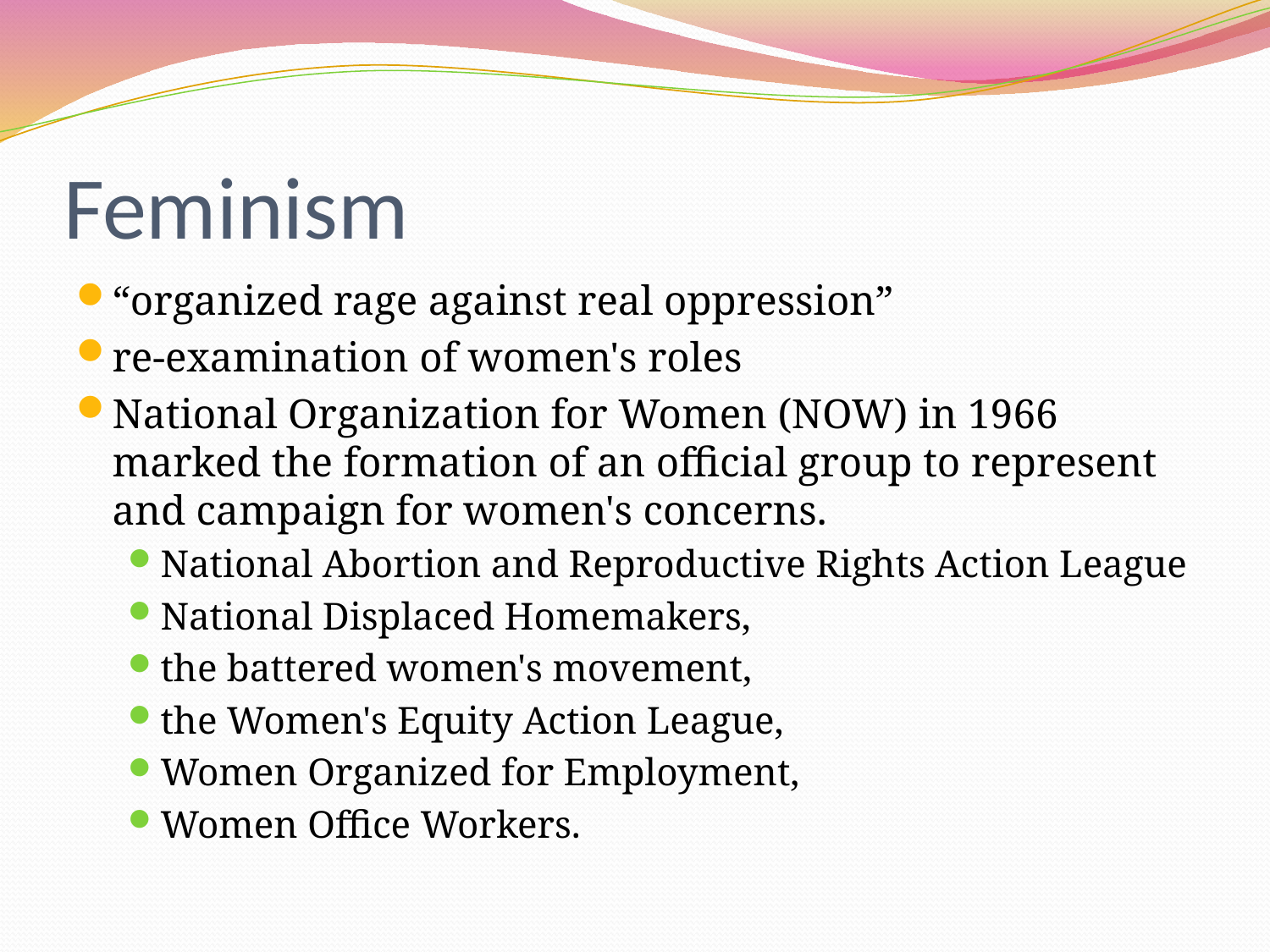

# Feminism
“organized rage against real oppression”
re-examination of women's roles
National Organization for Women (NOW) in 1966 marked the formation of an official group to represent and campaign for women's concerns.
National Abortion and Reproductive Rights Action League
National Displaced Homemakers,
the battered women's movement,
the Women's Equity Action League,
Women Organized for Employment,
Women Office Workers.